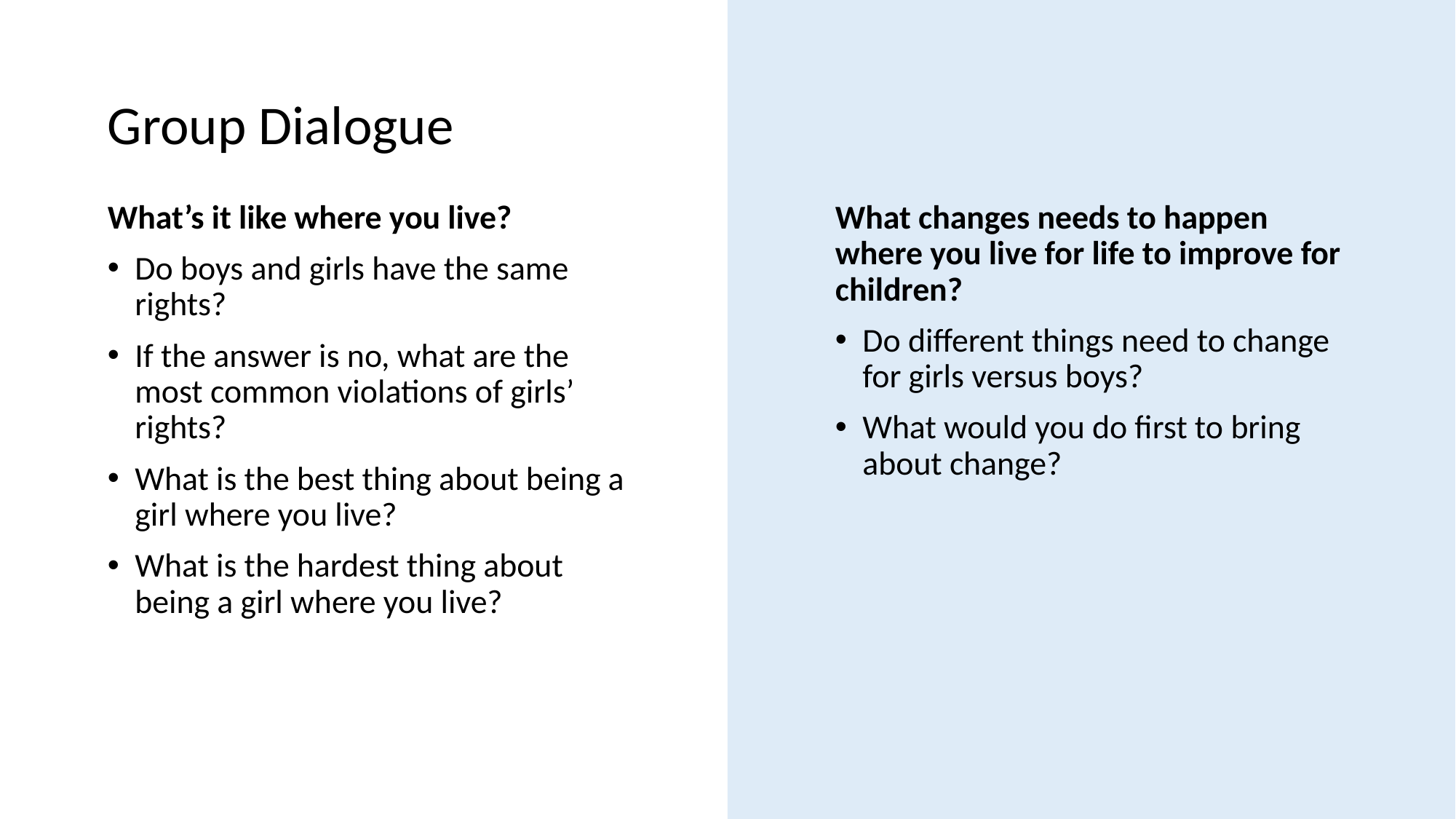

# Group Dialogue
What’s it like where you live?
Do boys and girls have the same rights?
If the answer is no, what are the most common violations of girls’ rights?
What is the best thing about being a girl where you live?
What is the hardest thing about being a girl where you live?

What changes needs to happen where you live for life to improve for children?
Do different things need to change for girls versus boys?
What would you do first to bring about change?